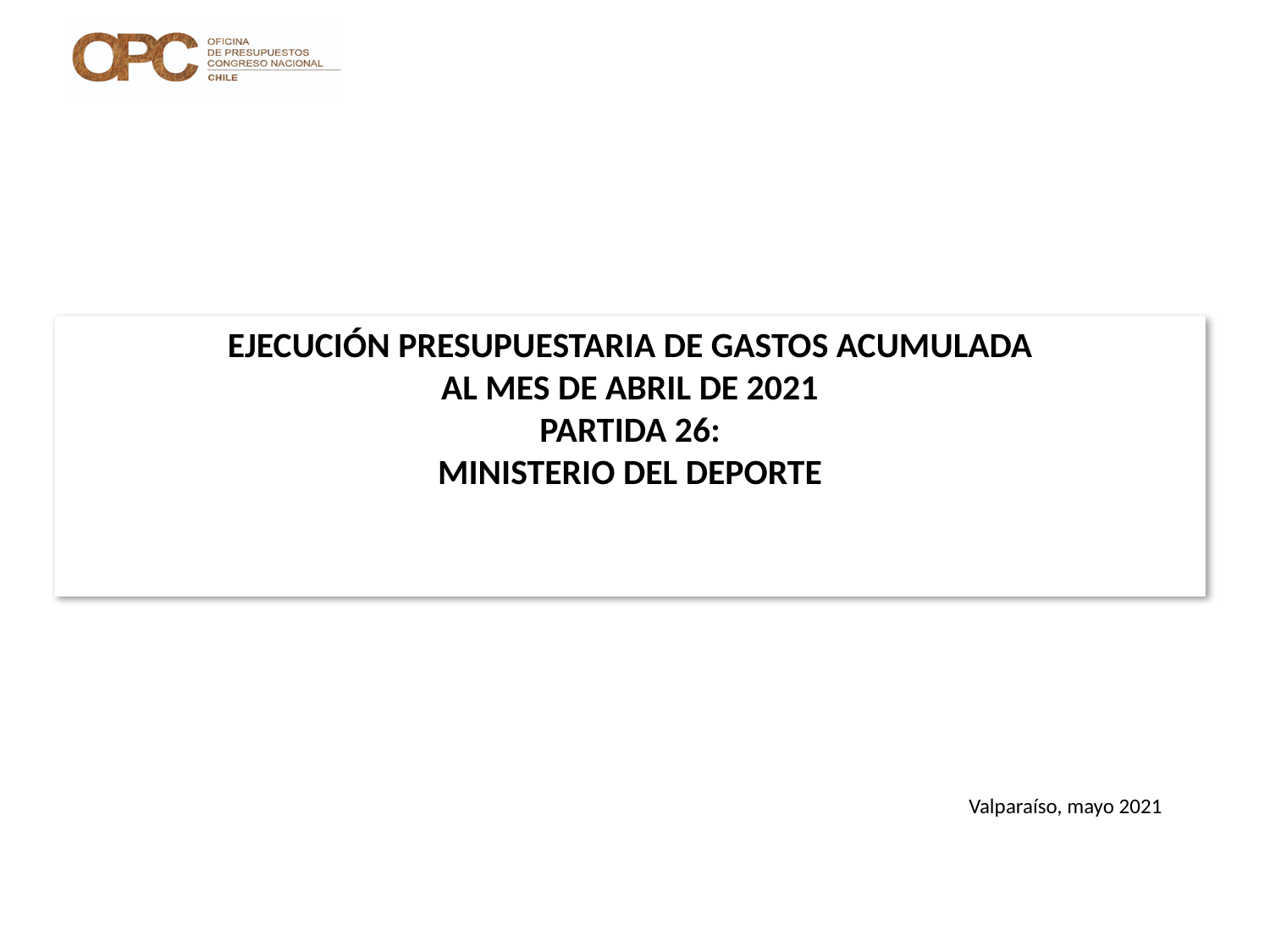

# EJECUCIÓN PRESUPUESTARIA DE GASTOS ACUMULADA AL MES DE ABRIL DE 2021 PARTIDA 26: MINISTERIO DEL DEPORTE
Valparaíso, mayo 2021